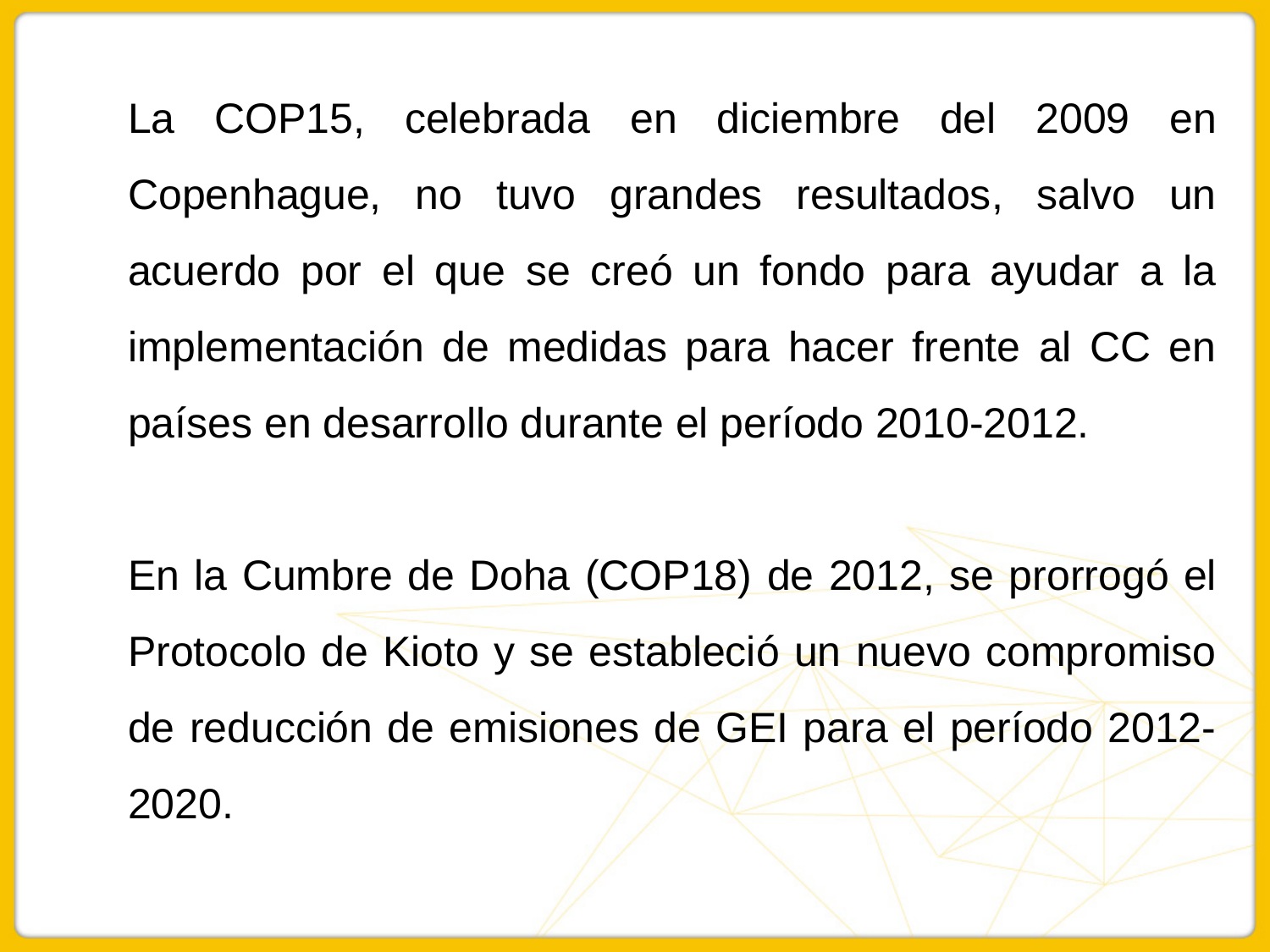

La COP15, celebrada en diciembre del 2009 en Copenhague, no tuvo grandes resultados, salvo un acuerdo por el que se creó un fondo para ayudar a la implementación de medidas para hacer frente al CC en países en desarrollo durante el período 2010-2012.

En la Cumbre de Doha (COP18) de 2012, se prorrogó el Protocolo de Kioto y se estableció un nuevo compromiso de reducción de emisiones de GEI para el período 2012-2020.